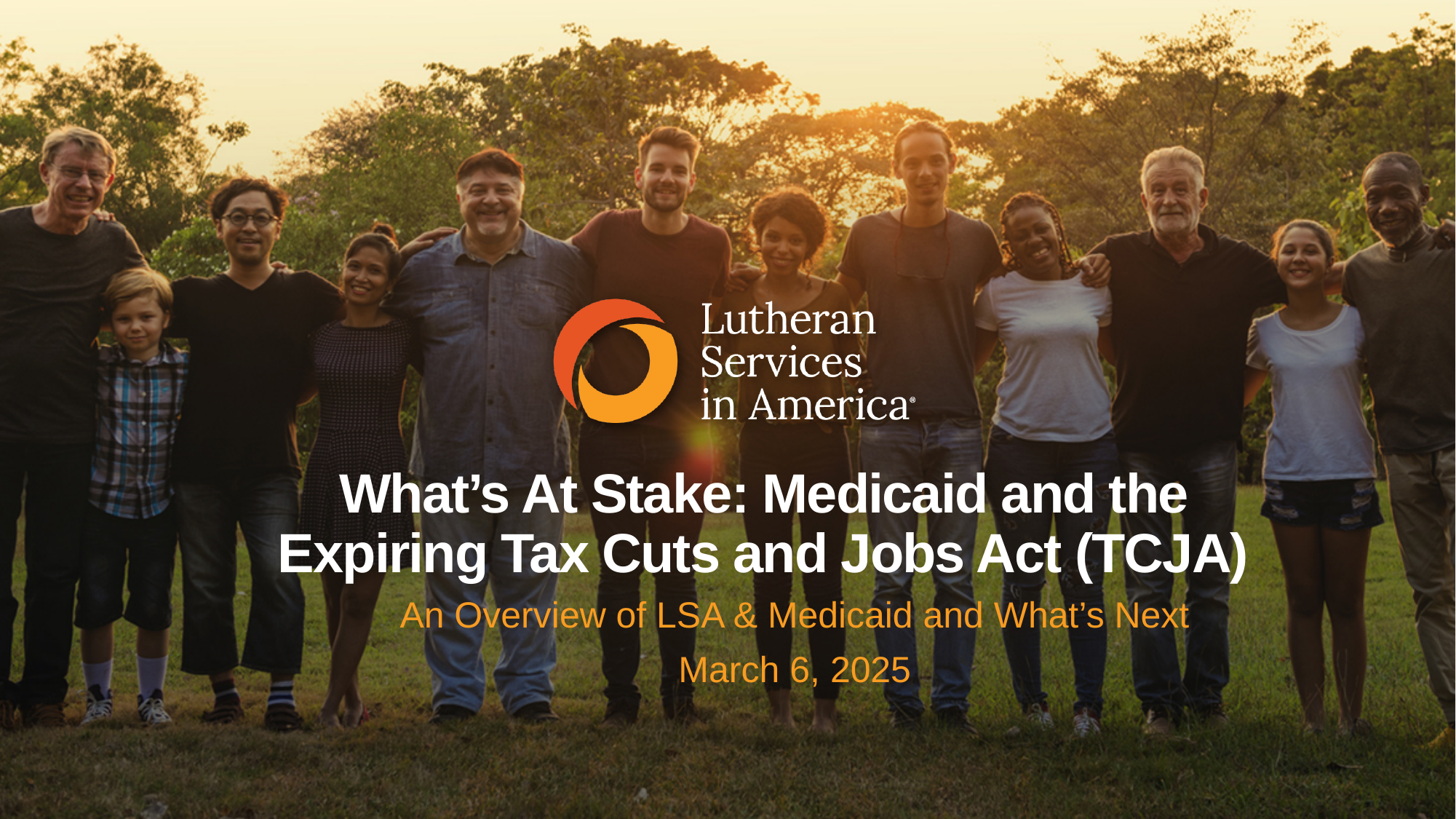

# What’s At Stake: Medicaid and the Expiring Tax Cuts and Jobs Act (TCJA)
An Overview of LSA & Medicaid and What’s Next
March 6, 2025